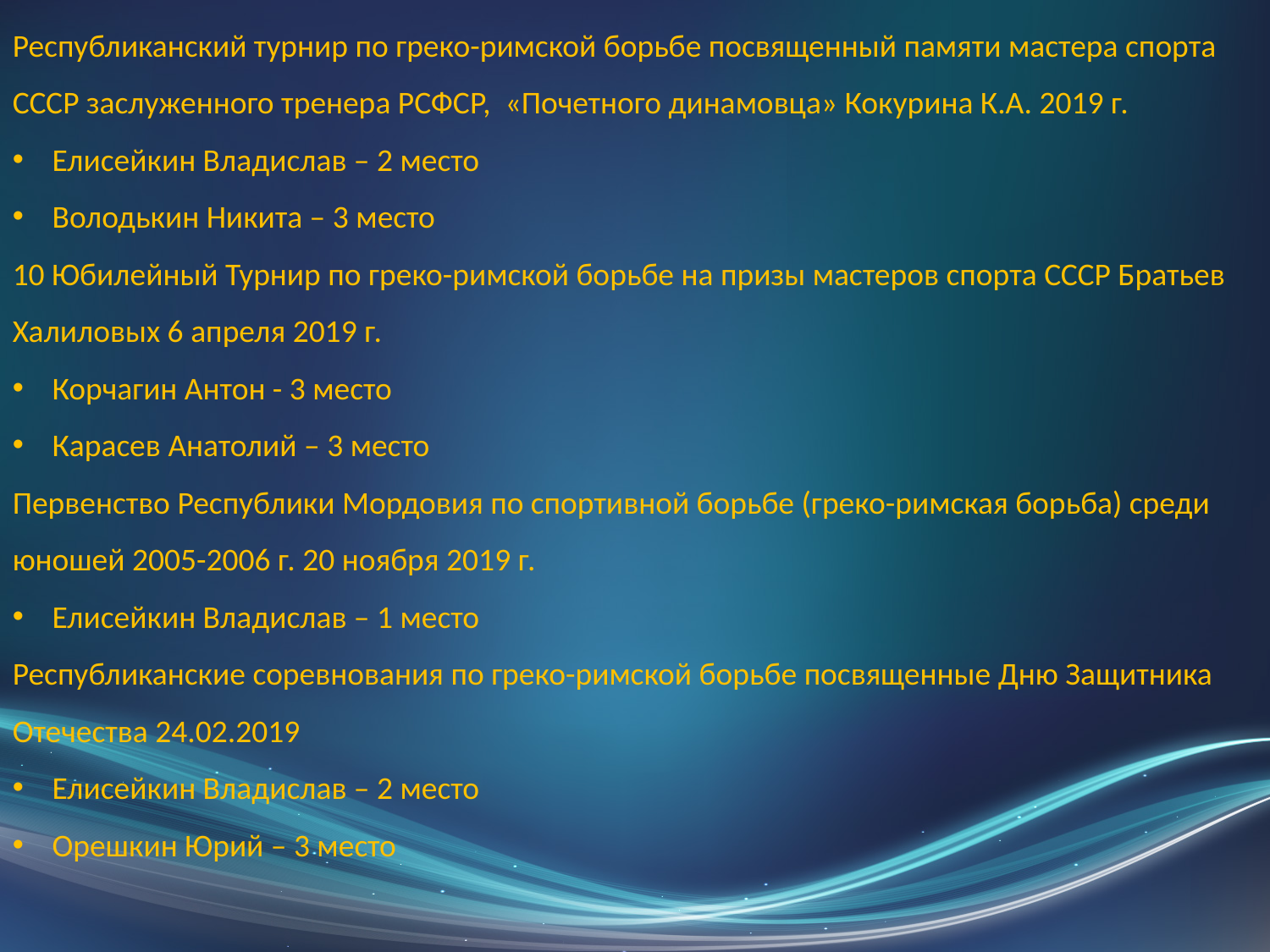

Республиканский турнир по греко-римской борьбе посвященный памяти мастера спорта СССР заслуженного тренера РСФСР,  «Почетного динамовца» Кокурина К.А. 2019 г.
Елисейкин Владислав – 2 место
Володькин Никита – 3 место
10 Юбилейный Турнир по греко-римской борьбе на призы мастеров спорта СССР Братьев Халиловых 6 апреля 2019 г.
Корчагин Антон - 3 место
Карасев Анатолий – 3 место
Первенство Республики Мордовия по спортивной борьбе (греко-римская борьба) среди юношей 2005-2006 г. 20 ноября 2019 г.
Елисейкин Владислав – 1 место
Республиканские соревнования по греко-римской борьбе посвященные Дню Защитника Отечества 24.02.2019
Елисейкин Владислав – 2 место
Орешкин Юрий – 3 место